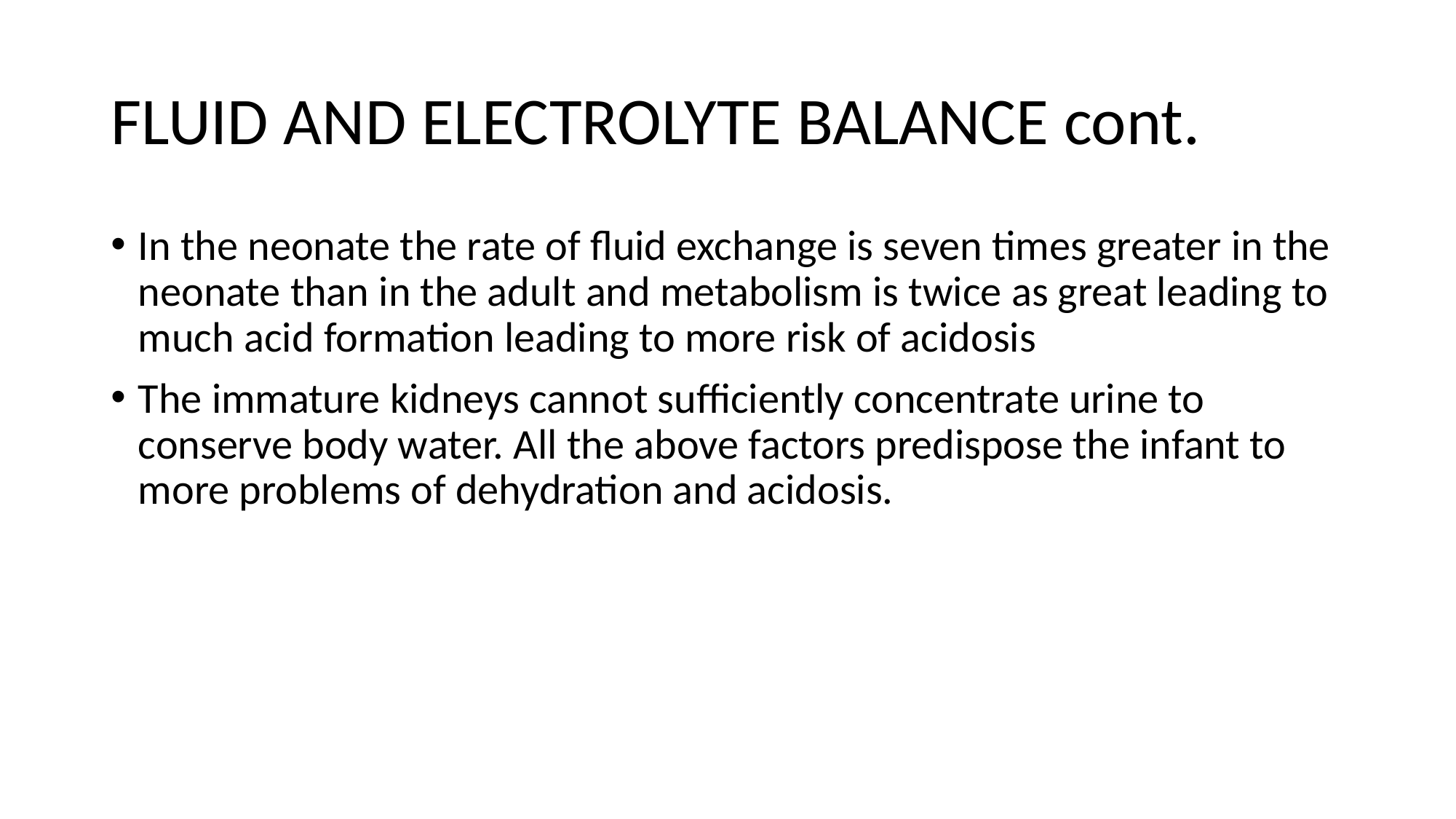

# FLUID AND ELECTROLYTE BALANCE cont.
In the neonate the rate of fluid exchange is seven times greater in the neonate than in the adult and metabolism is twice as great leading to much acid formation leading to more risk of acidosis
The immature kidneys cannot sufficiently concentrate urine to conserve body water. All the above factors predispose the infant to more problems of dehydration and acidosis.